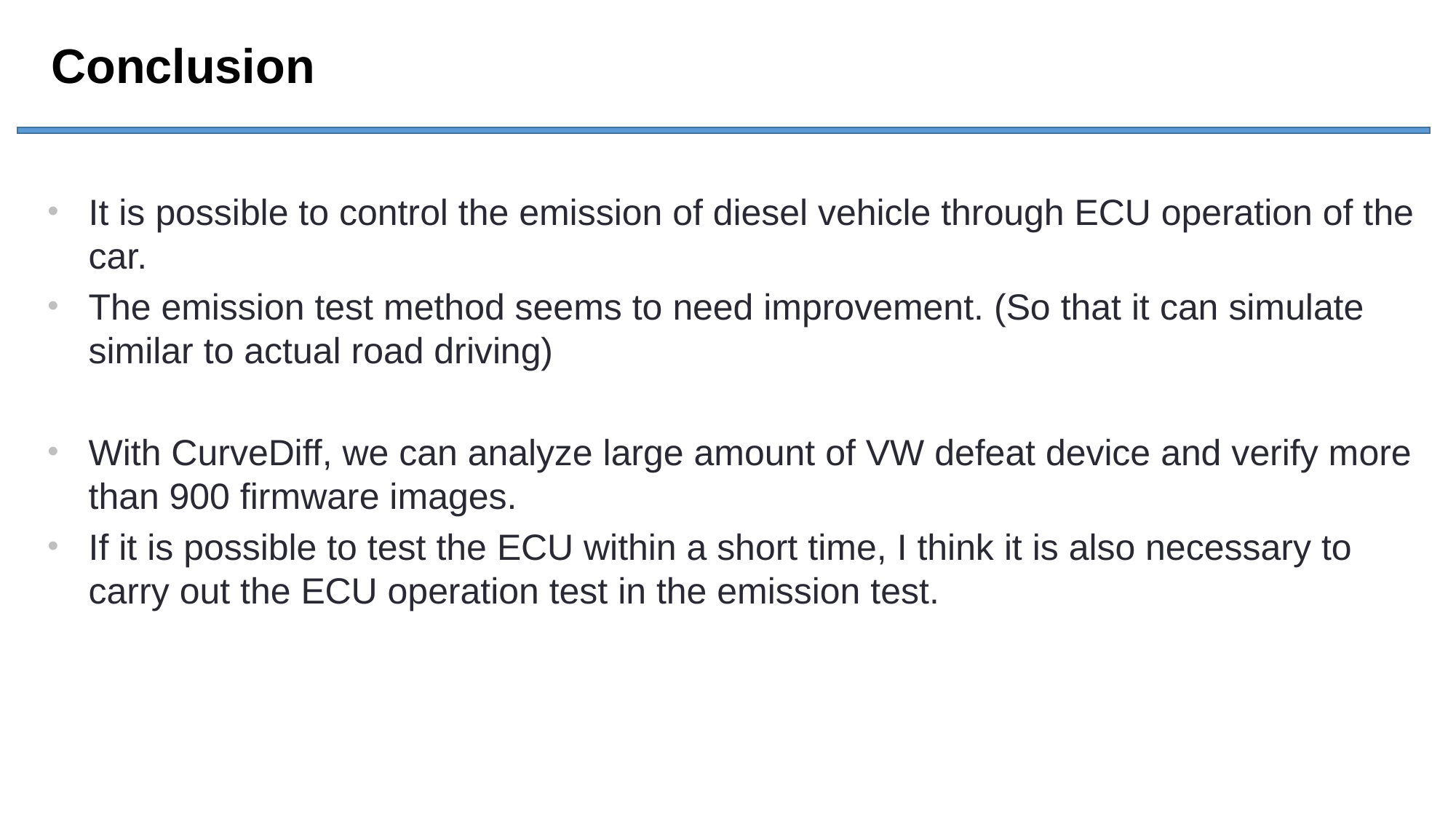

Conclusion

It is possible to control the emission of diesel vehicle through ECU operation of the car.
The emission test method seems to need improvement. (So that it can simulate similar to actual road driving)

With CurveDiff, we can analyze large amount of VW defeat device and verify more than 900 firmware images.
If it is possible to test the ECU within a short time, I think it is also necessary to carry out the ECU operation test in the emission test.